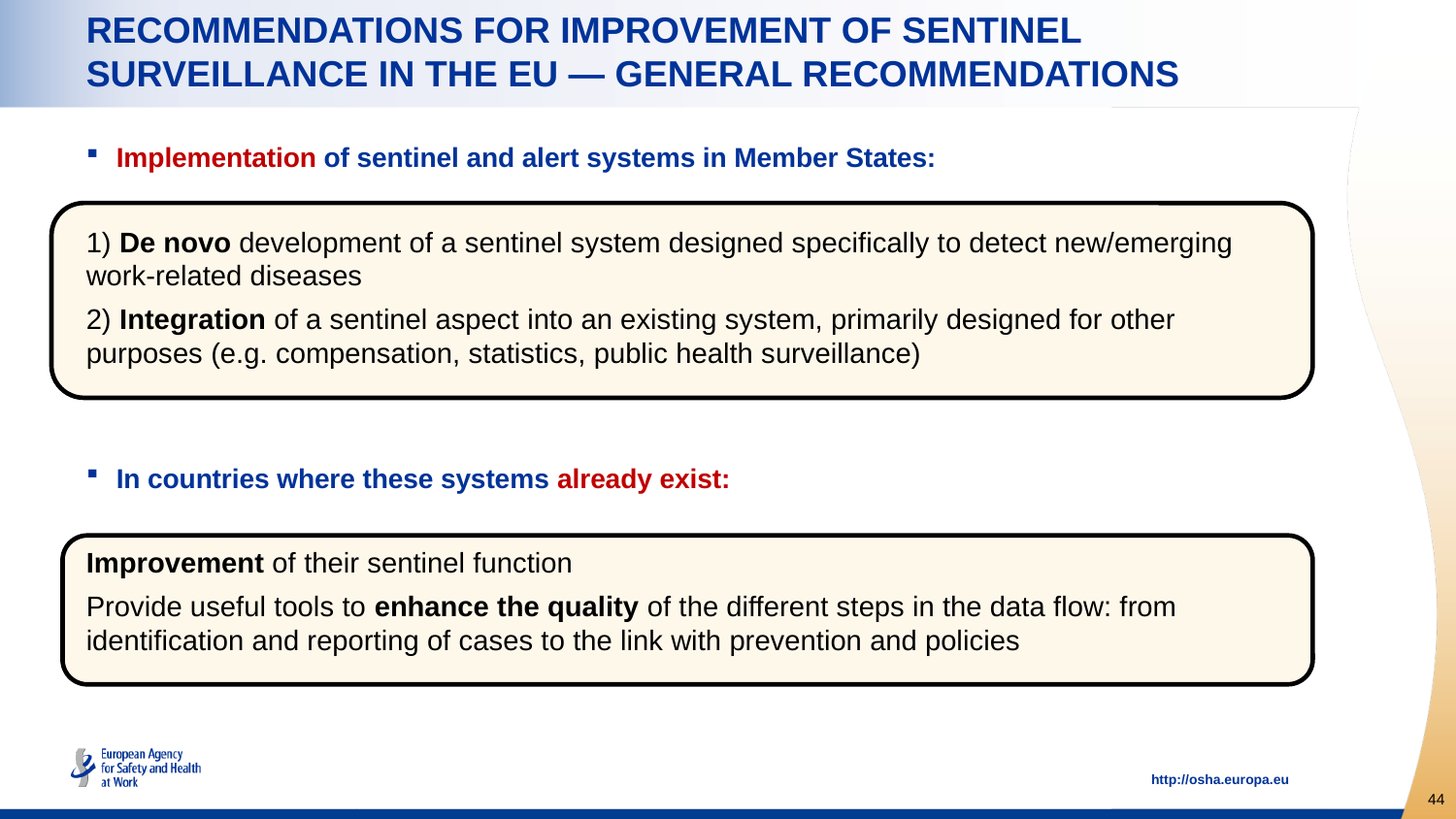

# Recommendations for improvement of sentinel surveillance in the EU — General Recommendations
Implementation of sentinel and alert systems in Member States:

1) De novo development of a sentinel system designed specifically to detect new/emerging work-related diseases
2) Integration of a sentinel aspect into an existing system, primarily designed for other purposes (e.g. compensation, statistics, public health surveillance)

In countries where these systems already exist:

Improvement of their sentinel function
Provide useful tools to enhance the quality of the different steps in the data flow: from identification and reporting of cases to the link with prevention and policies